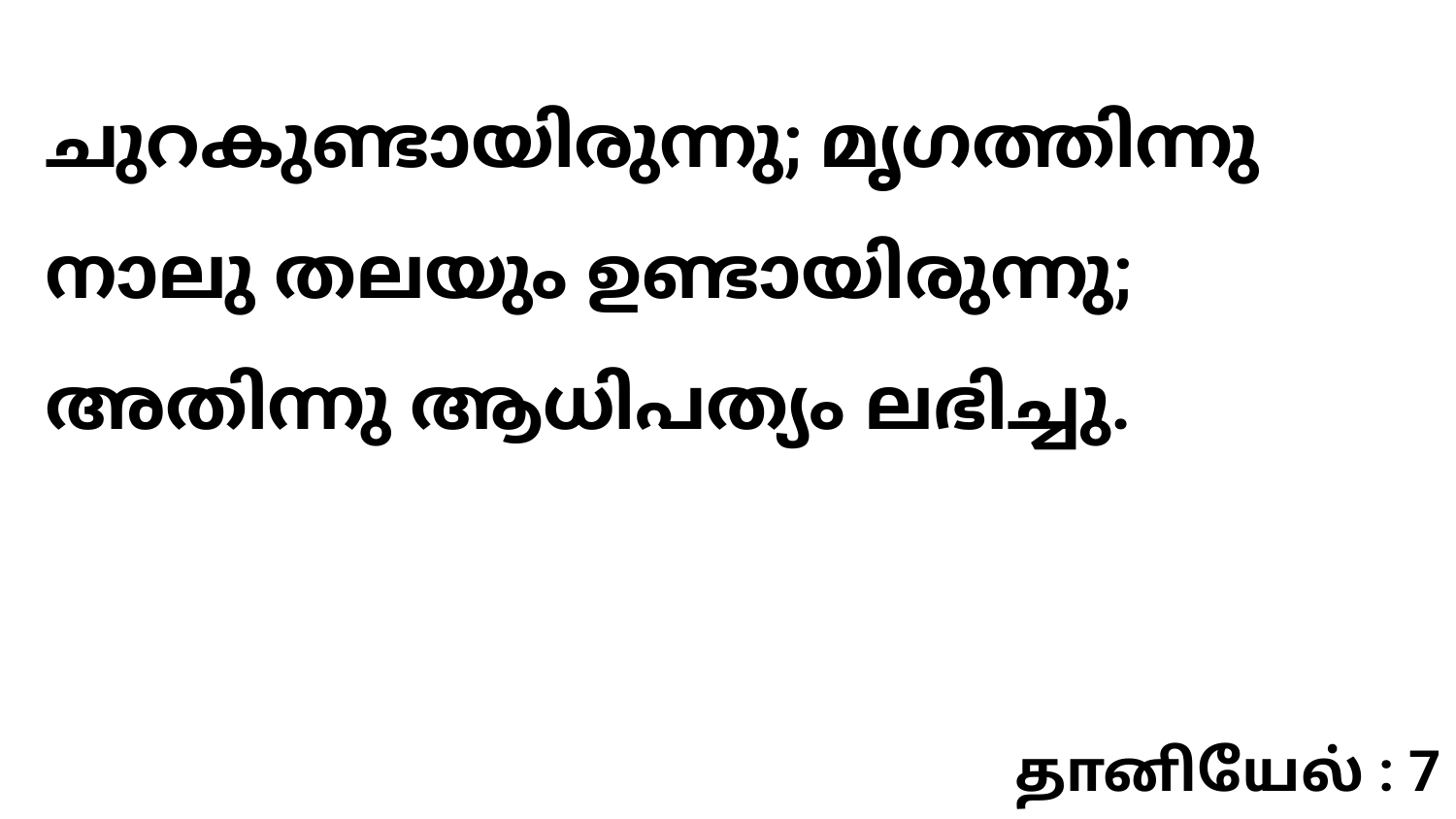

ചുറകുണ്ടായിരുന്നു; മൃഗത്തിന്നു നാലു തലയും ഉണ്ടായിരുന്നു; അതിന്നു ആധിപത്യം ലഭിച്ചു.
தானியேல் : 7